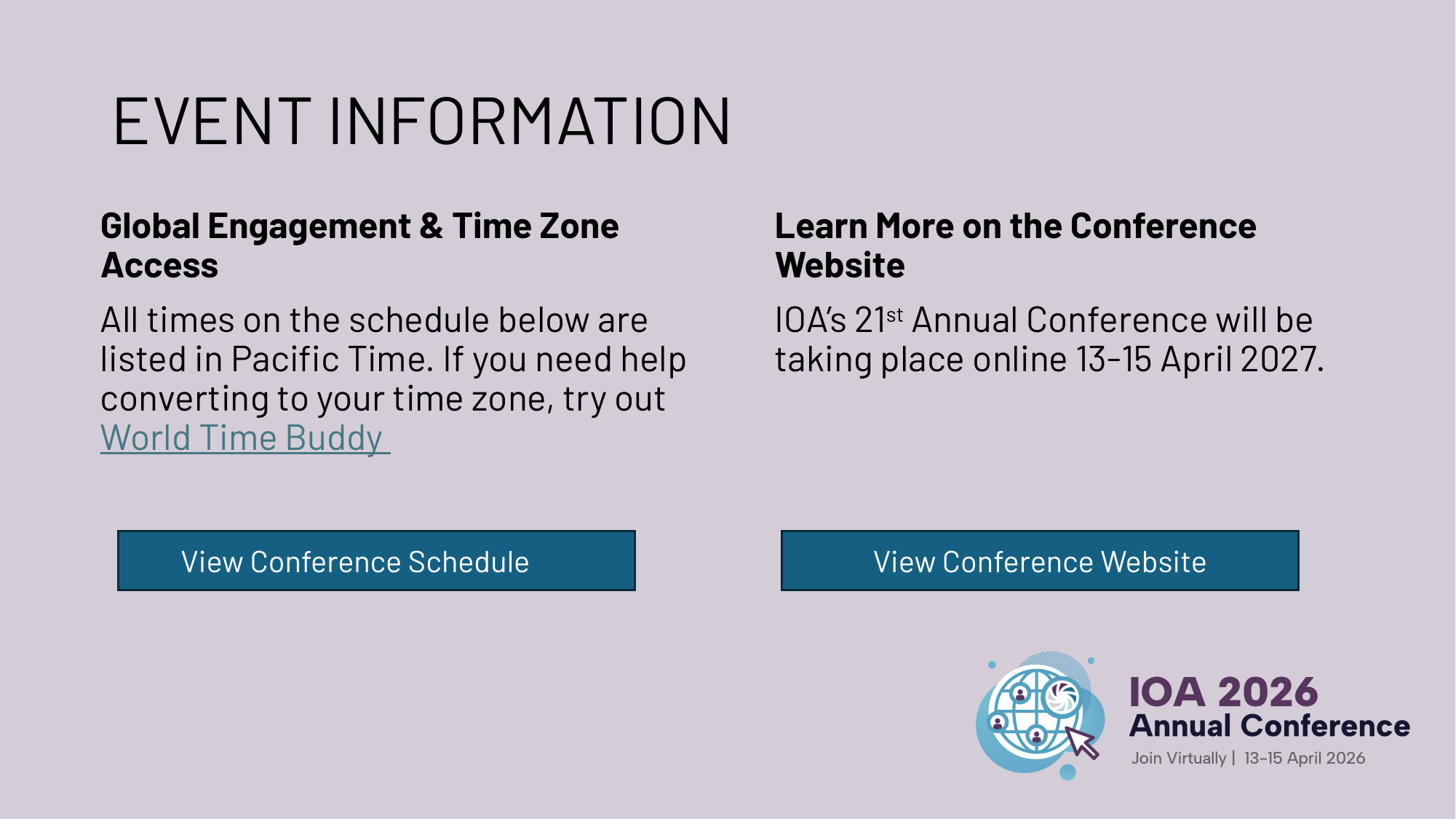

# EVENT INFORMATION
Global Engagement & Time Zone Access
All times on the schedule below are listed in Pacific Time. If you need help converting to your time zone, try out World Time Buddy
Learn More on the Conference Website
IOA’s 21st Annual Conference will be taking place online 13-15 April 2027.

View Conference Schedule
View Conference Website